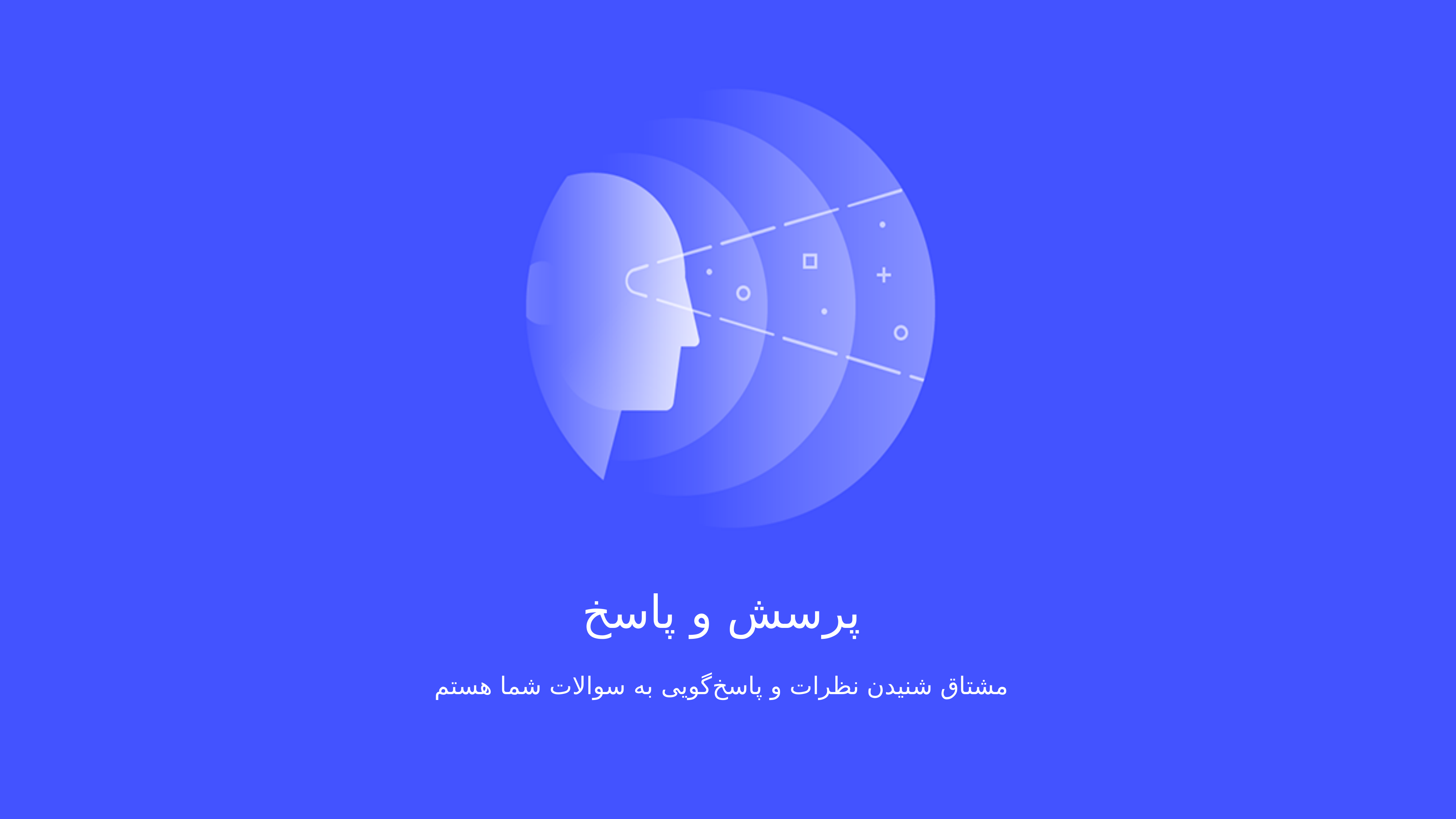

پرسش و پاسخ
مشتاق شنیدن نظرات و پاسخ‌گویی به سوالات شما هستم